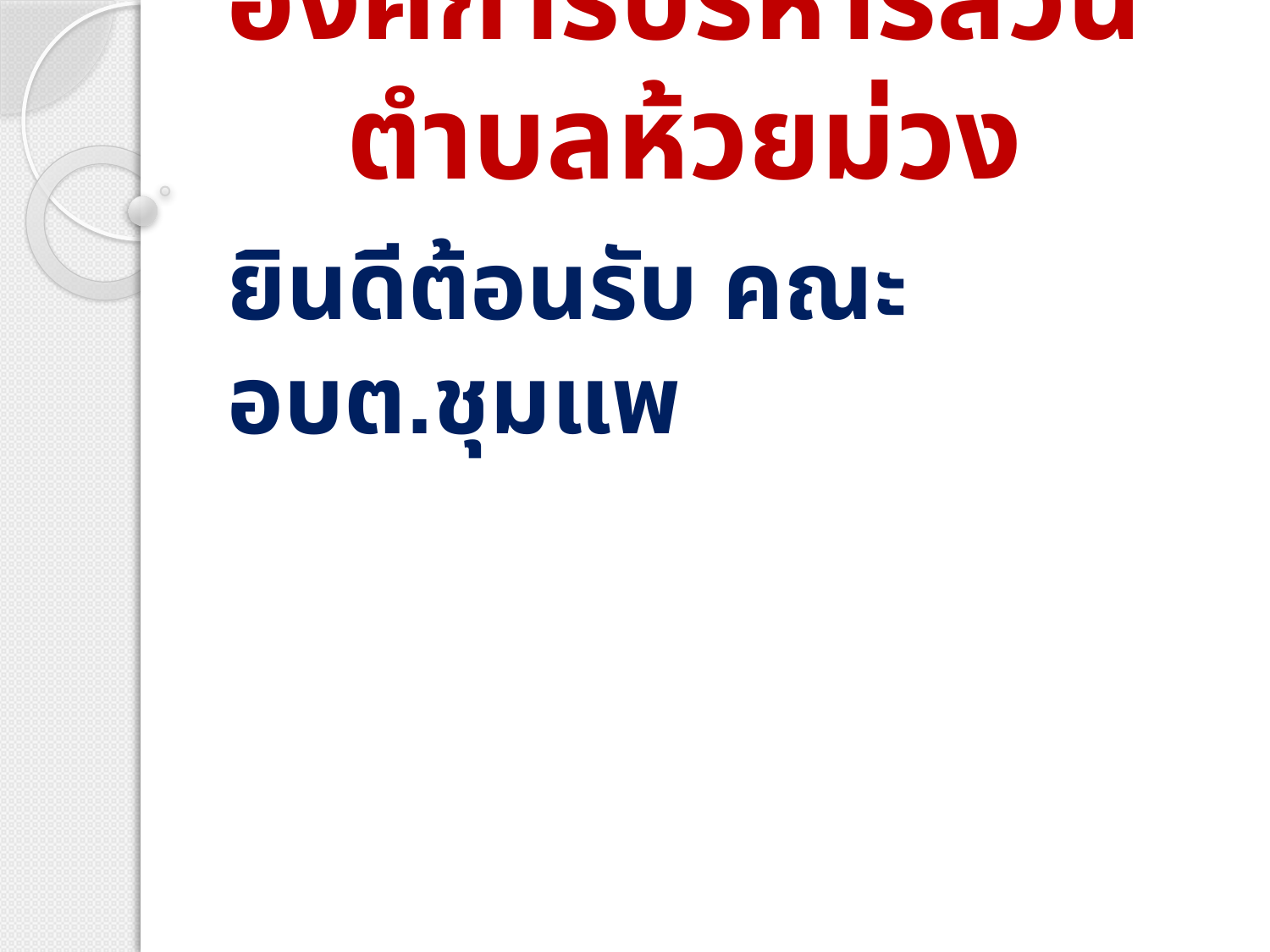

# องค์การบริหารส่วนตำบลห้วยม่วง
ยินดีต้อนรับ คณะ อบต.ชุมแพ